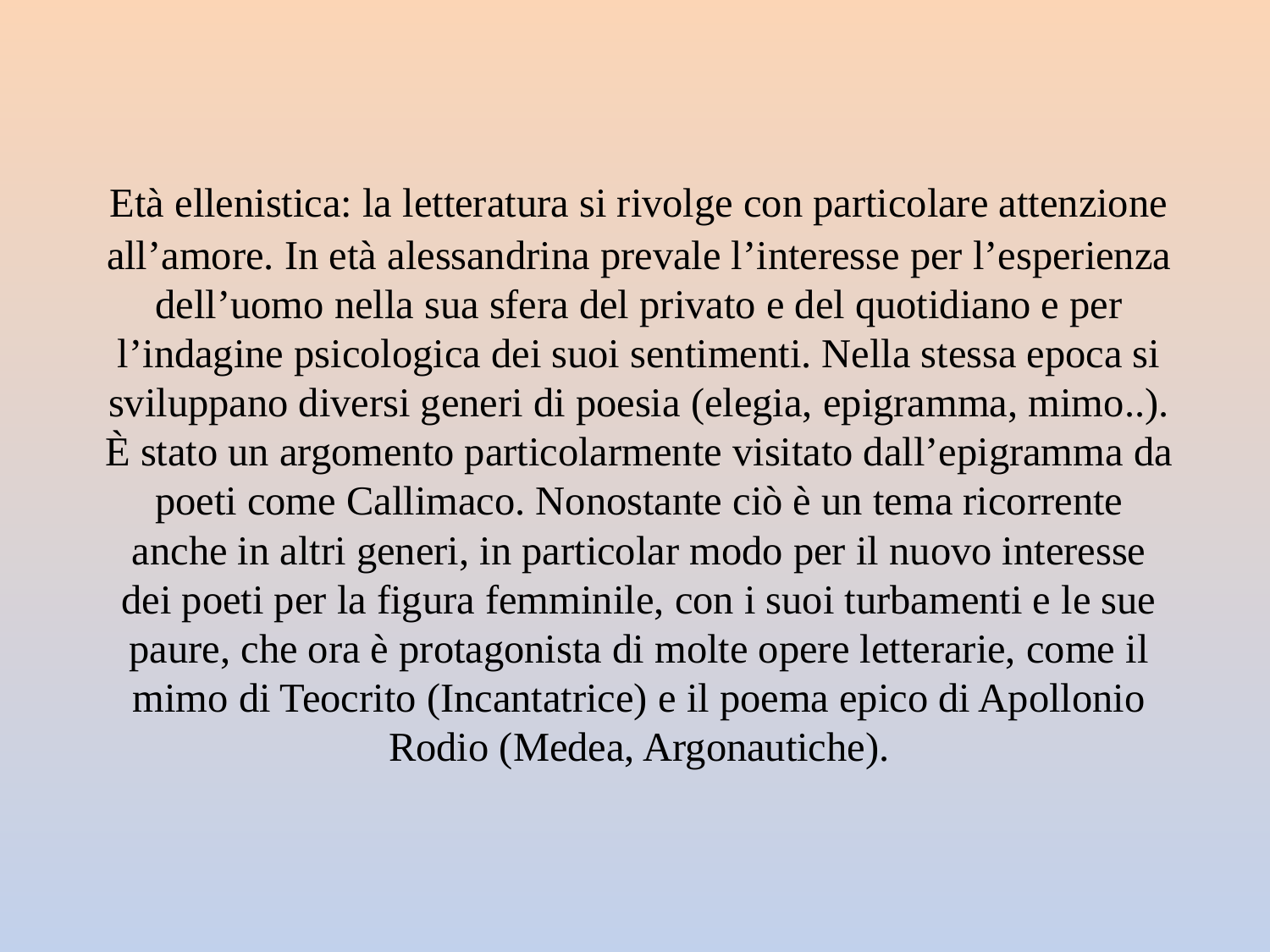

Età ellenistica: la letteratura si rivolge con particolare attenzione all’amore. In età alessandrina prevale l’interesse per l’esperienza dell’uomo nella sua sfera del privato e del quotidiano e per l’indagine psicologica dei suoi sentimenti. Nella stessa epoca si sviluppano diversi generi di poesia (elegia, epigramma, mimo..). È stato un argomento particolarmente visitato dall’epigramma da poeti come Callimaco. Nonostante ciò è un tema ricorrente anche in altri generi, in particolar modo per il nuovo interesse dei poeti per la figura femminile, con i suoi turbamenti e le sue paure, che ora è protagonista di molte opere letterarie, come il mimo di Teocrito (Incantatrice) e il poema epico di Apollonio Rodio (Medea, Argonautiche).
#